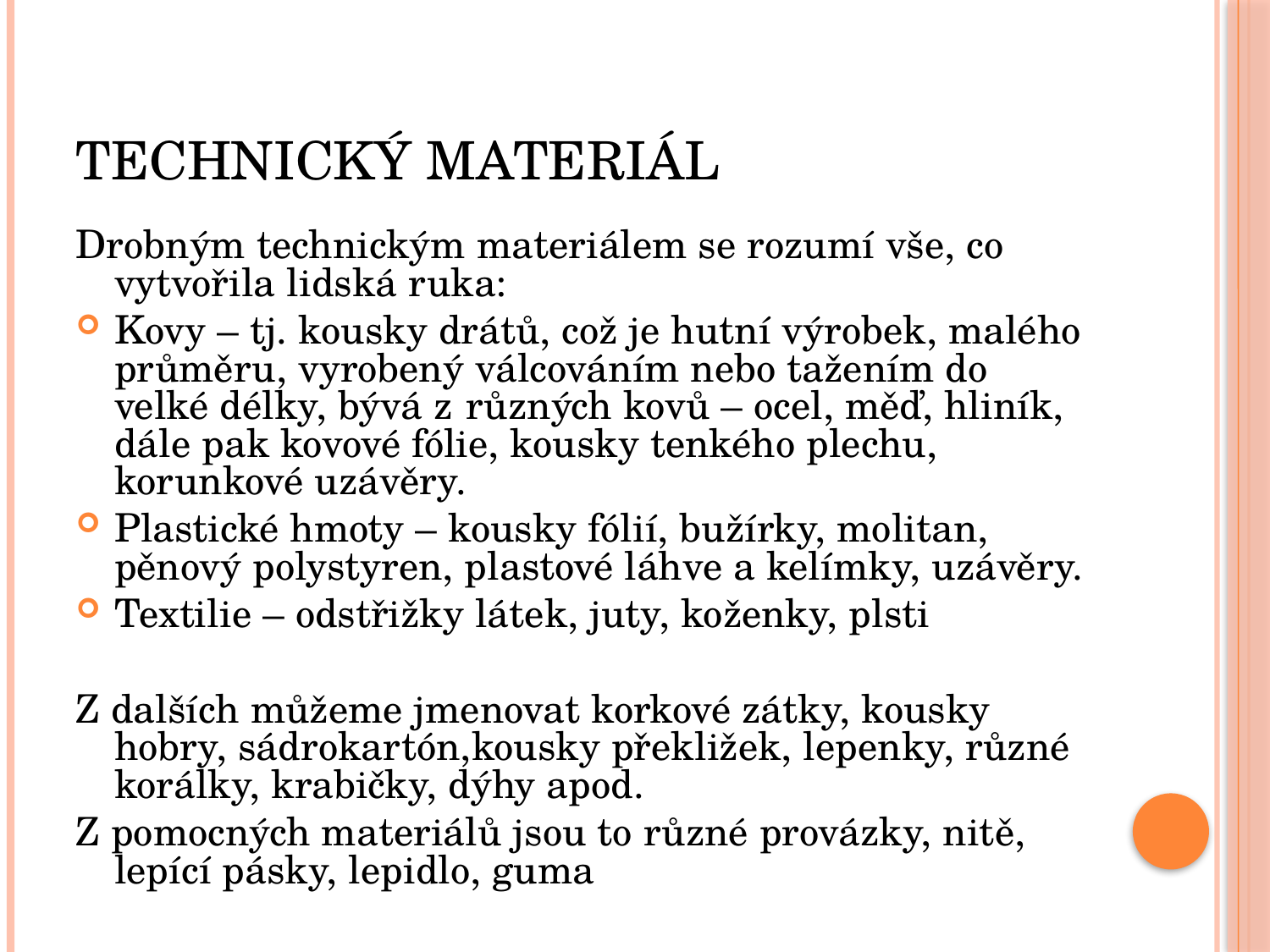

# Technický materiál
Drobným technickým materiálem se rozumí vše, co vytvořila lidská ruka:
Kovy – tj. kousky drátů, což je hutní výrobek, malého průměru, vyrobený válcováním nebo tažením do velké délky, bývá z různých kovů – ocel, měď, hliník, dále pak kovové fólie, kousky tenkého plechu, korunkové uzávěry.
Plastické hmoty – kousky fólií, bužírky, molitan, pěnový polystyren, plastové láhve a kelímky, uzávěry.
Textilie – odstřižky látek, juty, koženky, plsti

Z dalších můžeme jmenovat korkové zátky, kousky hobry, sádrokartón,kousky překližek, lepenky, různé korálky, krabičky, dýhy apod.
Z pomocných materiálů jsou to různé provázky, nitě, lepící pásky, lepidlo, guma